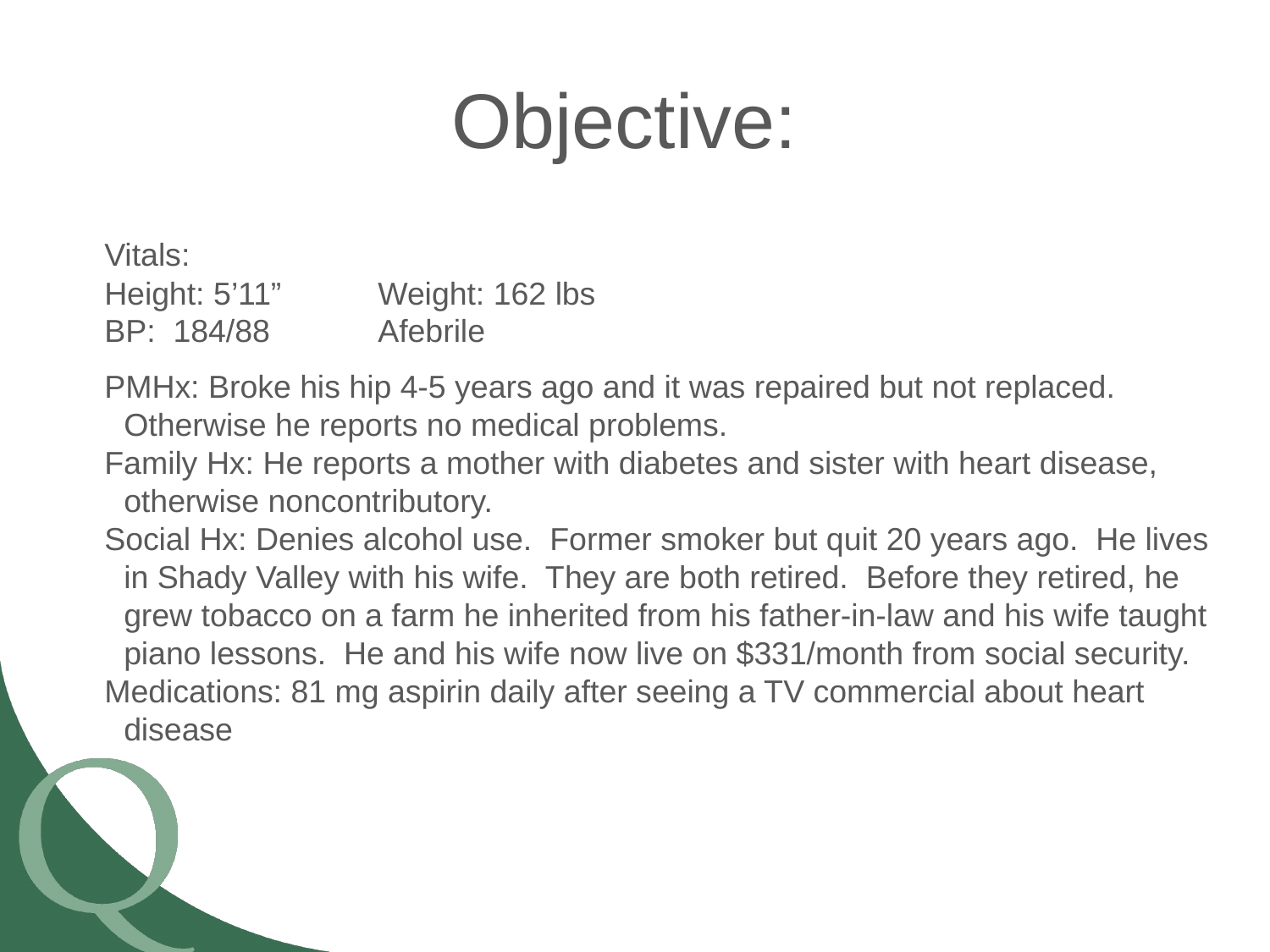

# Objective:
Vitals:
Height: 5’11”	Weight: 162 lbs
BP:  184/88      	Afebrile

PMHx: Broke his hip 4-5 years ago and it was repaired but not replaced.  Otherwise he reports no medical problems.
Family Hx: He reports a mother with diabetes and sister with heart disease, otherwise noncontributory.
Social Hx: Denies alcohol use.  Former smoker but quit 20 years ago.  He lives in Shady Valley with his wife.  They are both retired.  Before they retired, he grew tobacco on a farm he inherited from his father-in-law and his wife taught piano lessons.  He and his wife now live on $331/month from social security.
Medications: 81 mg aspirin daily after seeing a TV commercial about heart disease